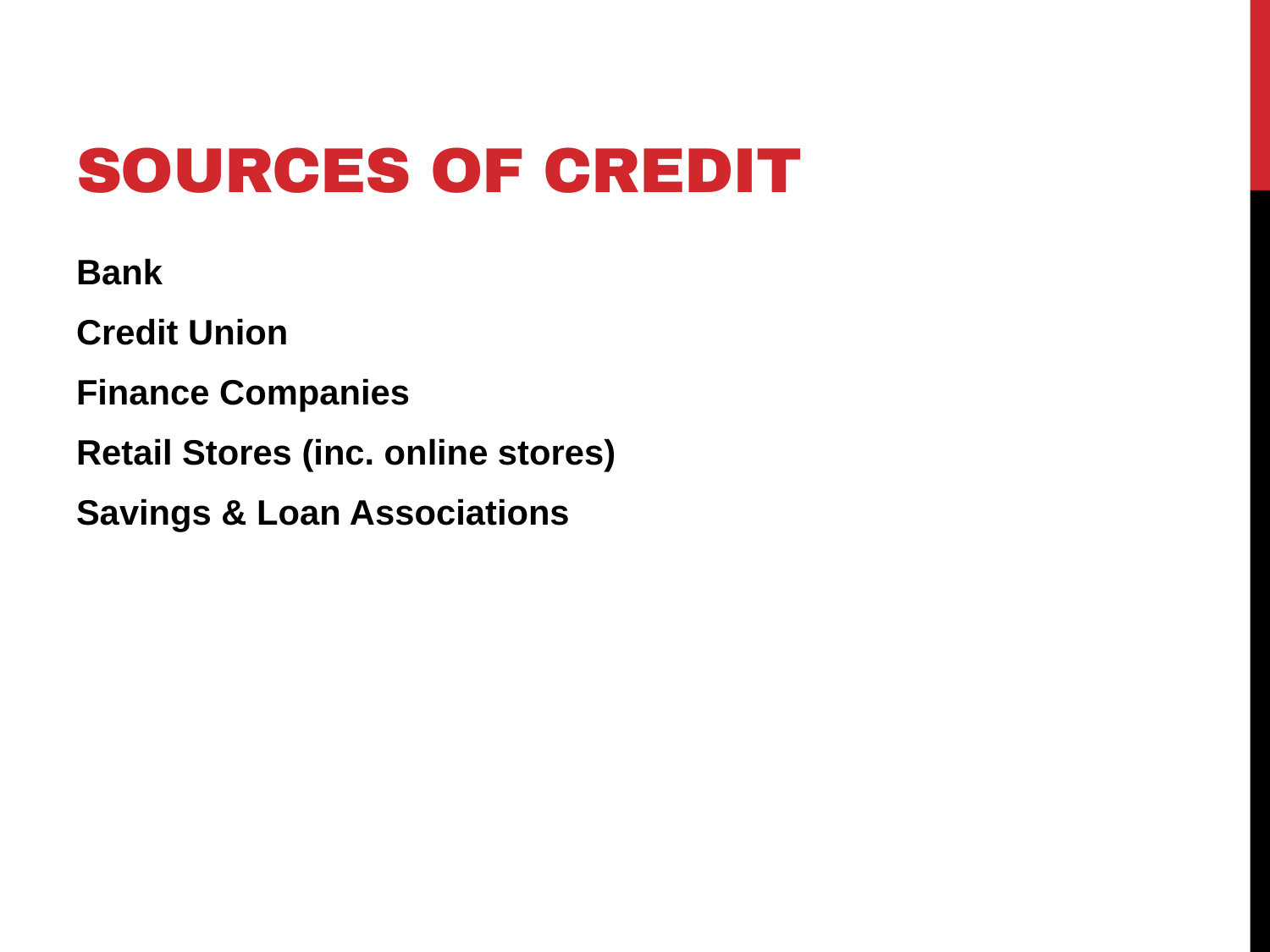

# Sources of Credit
Bank
Credit Union
Finance Companies
Retail Stores (inc. online stores)
Savings & Loan Associations